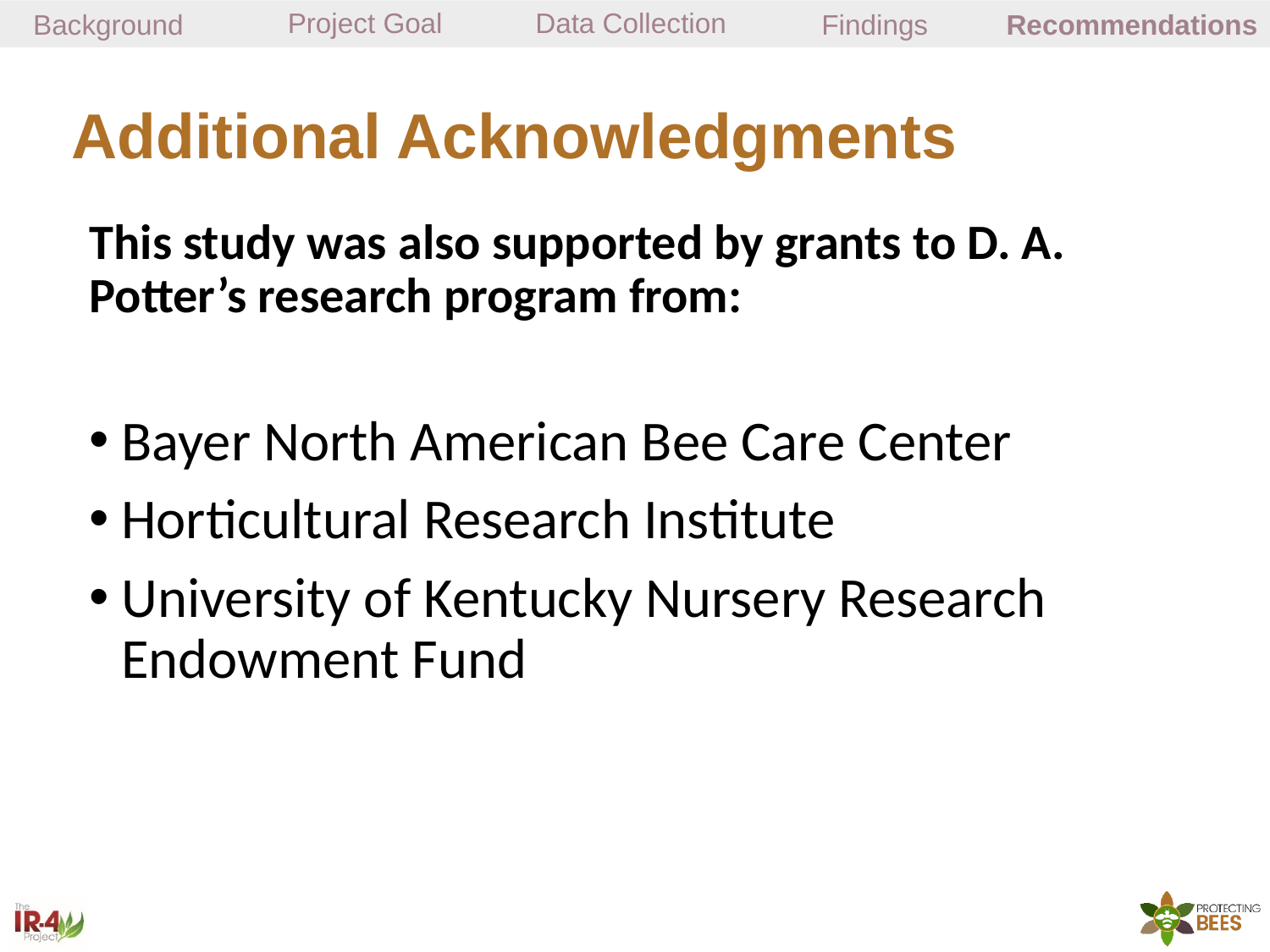

Project Goal
Data Collection

Background
Findings
Recommendations
# Additional Acknowledgments
This study was also supported by grants to D. A. Potter’s research program from:

Bayer North American Bee Care Center
Horticultural Research Institute
University of Kentucky Nursery Research Endowment Fund